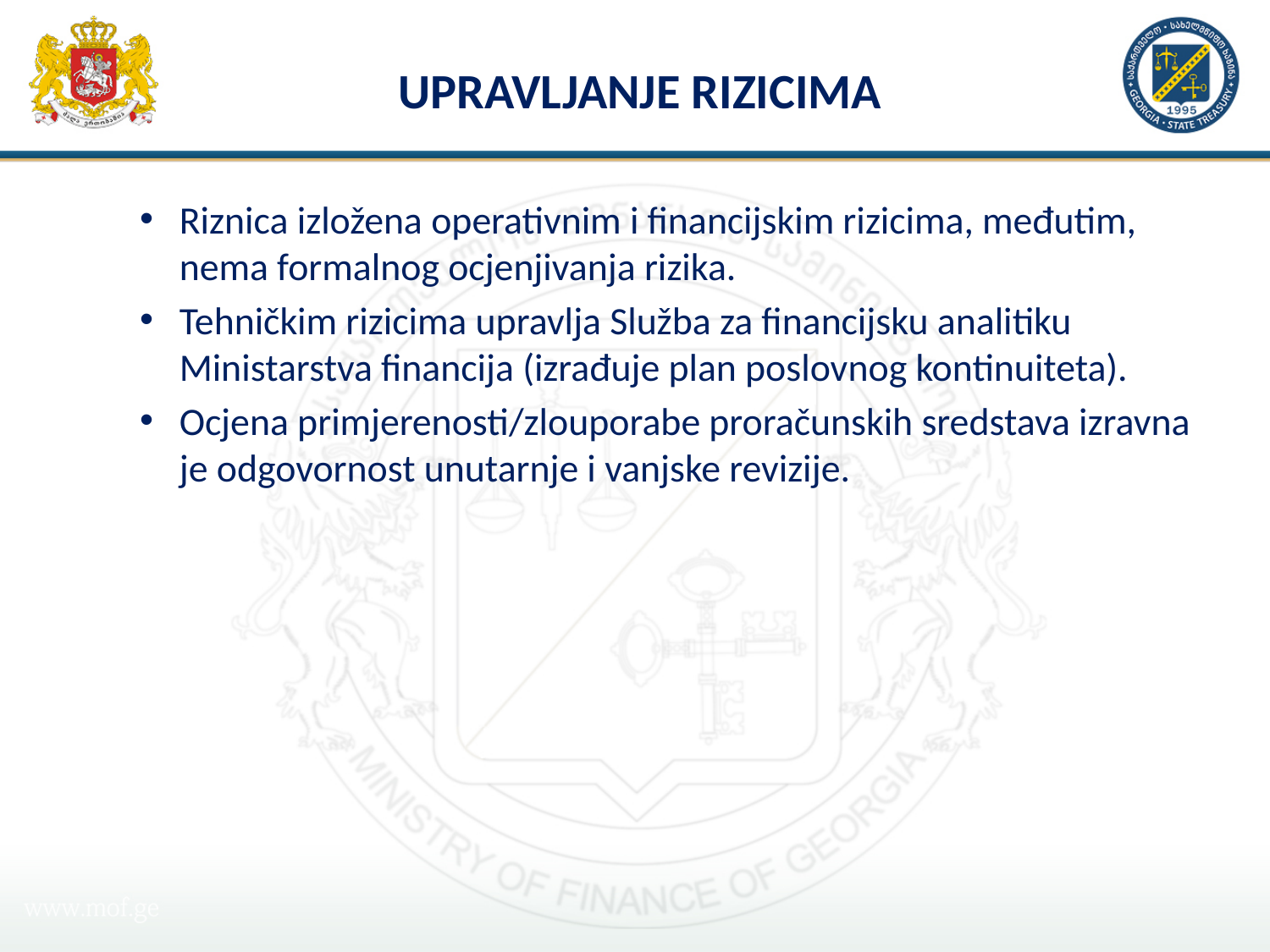

# UPRAVLJANJE RIZICIMA
Riznica izložena operativnim i financijskim rizicima, međutim, nema formalnog ocjenjivanja rizika.
Tehničkim rizicima upravlja Služba za financijsku analitiku Ministarstva financija (izrađuje plan poslovnog kontinuiteta).
Ocjena primjerenosti/zlouporabe proračunskih sredstava izravna je odgovornost unutarnje i vanjske revizije.